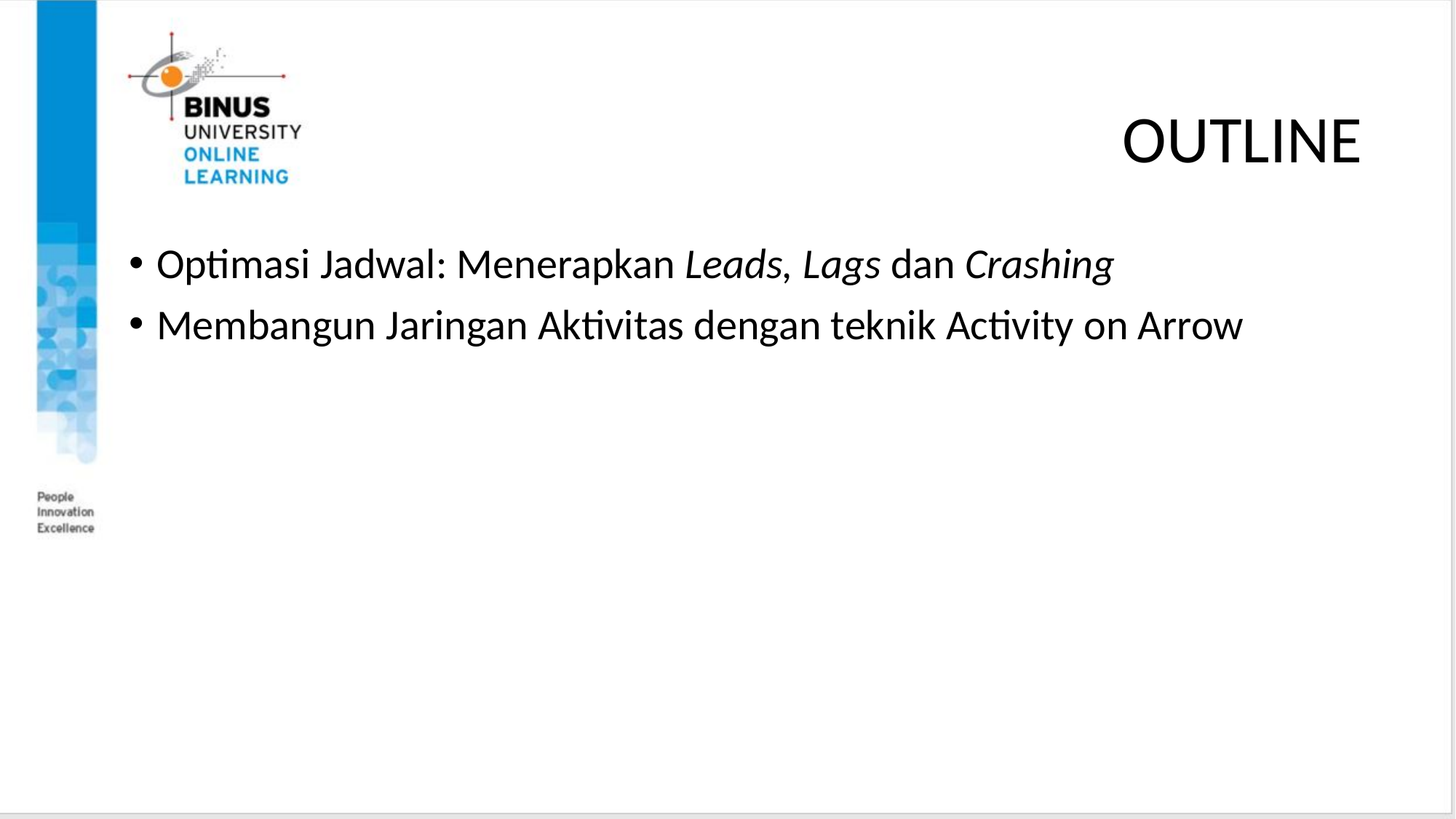

OUTLINE
Optimasi Jadwal: Menerapkan Leads, Lags dan Crashing
Membangun Jaringan Aktivitas dengan teknik Activity on Arrow